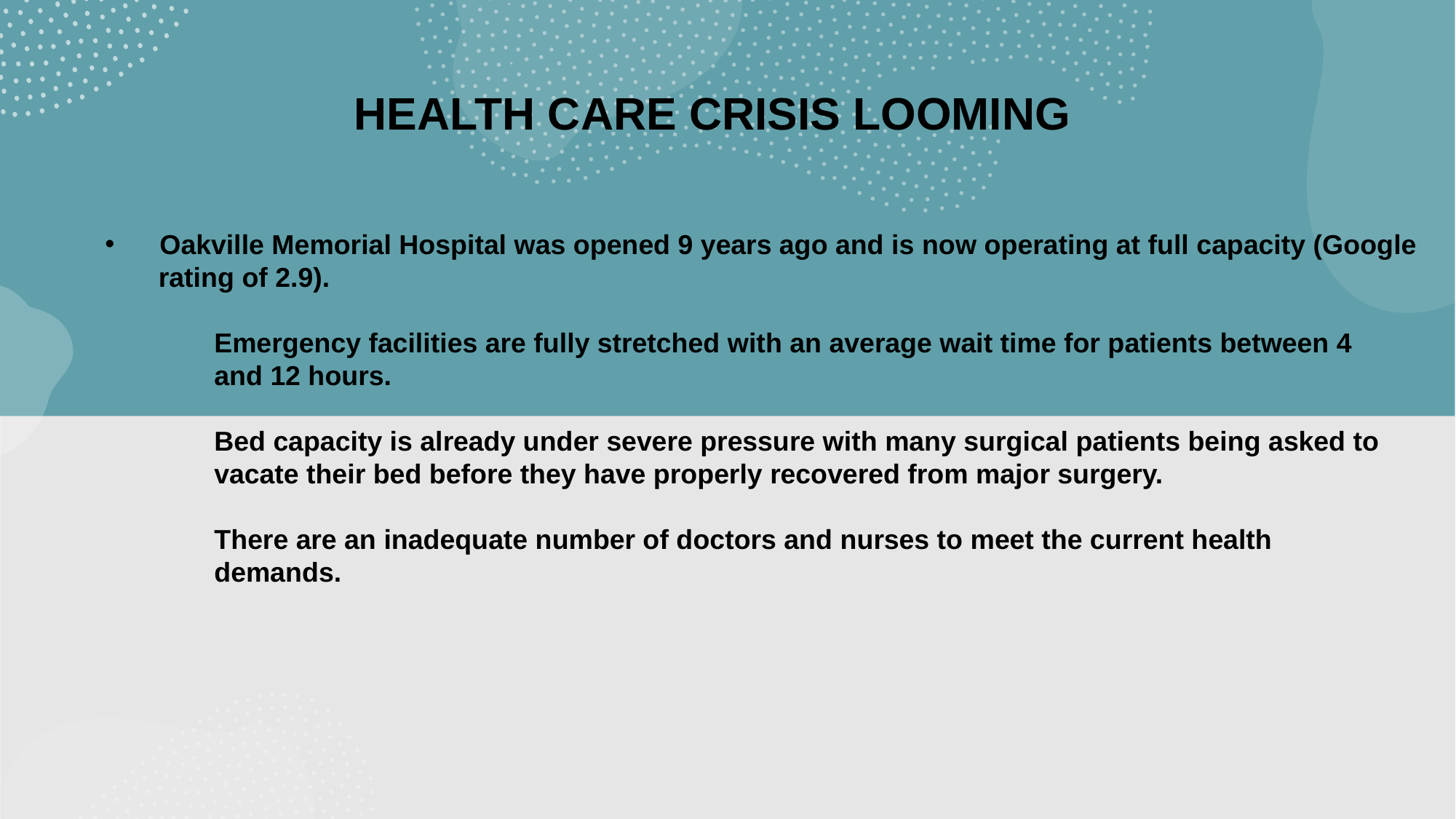

HEALTH CARE CRISIS LOOMING

Oakville Memorial Hospital was opened 9 years ago and is now operating at full capacity (Google
       rating of 2.9).

	Emergency facilities are fully stretched with an average wait time for patients between 4
	and 12 hours.

 	Bed capacity is already under severe pressure with many surgical patients being asked to
	vacate their bed before they have properly recovered from major surgery.

	There are an inadequate number of doctors and nurses to meet the current health
	demands.